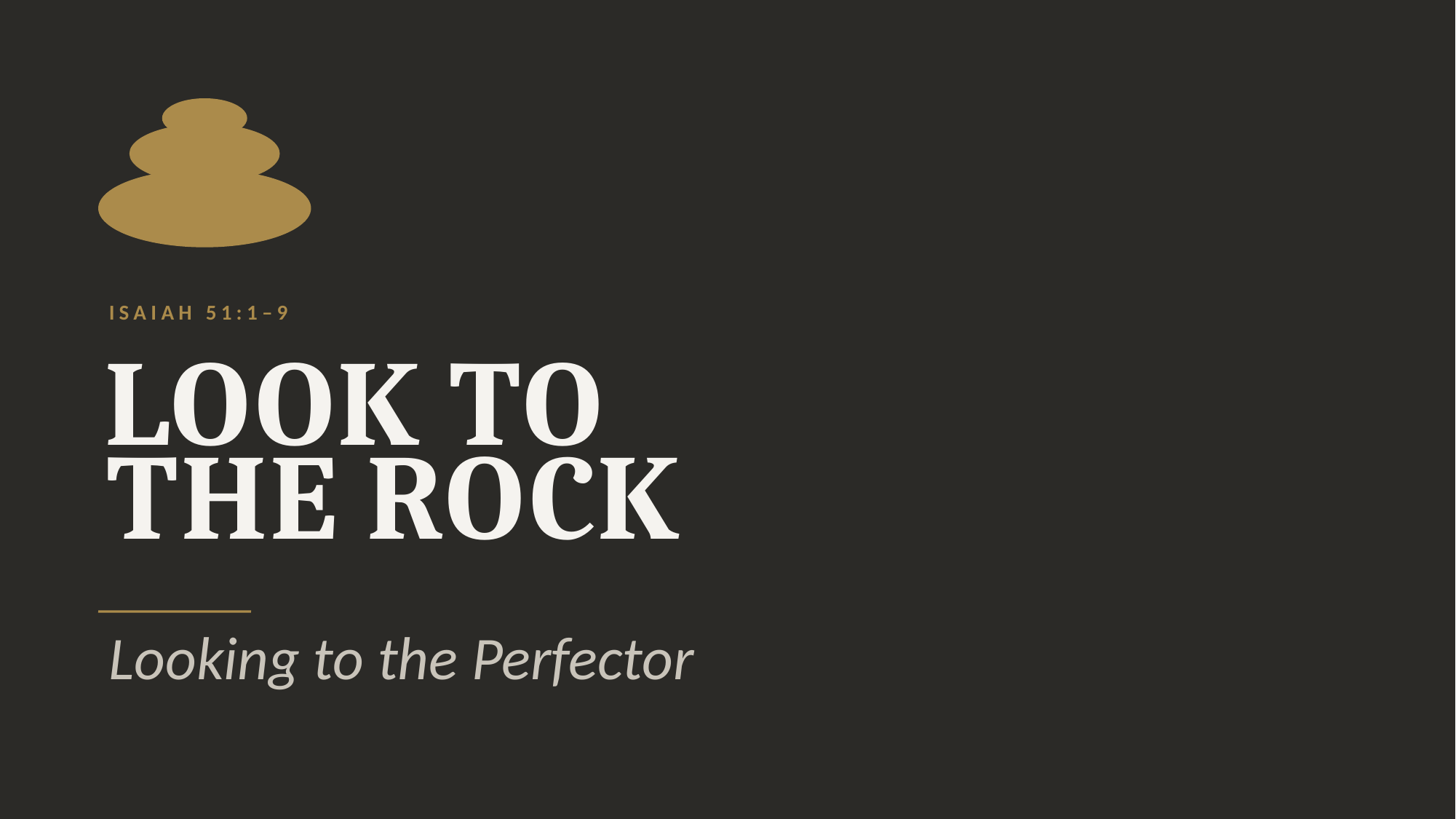

ISAIAH 51:1–9
LOOK TO
THE ROCK

Looking to the Perfector